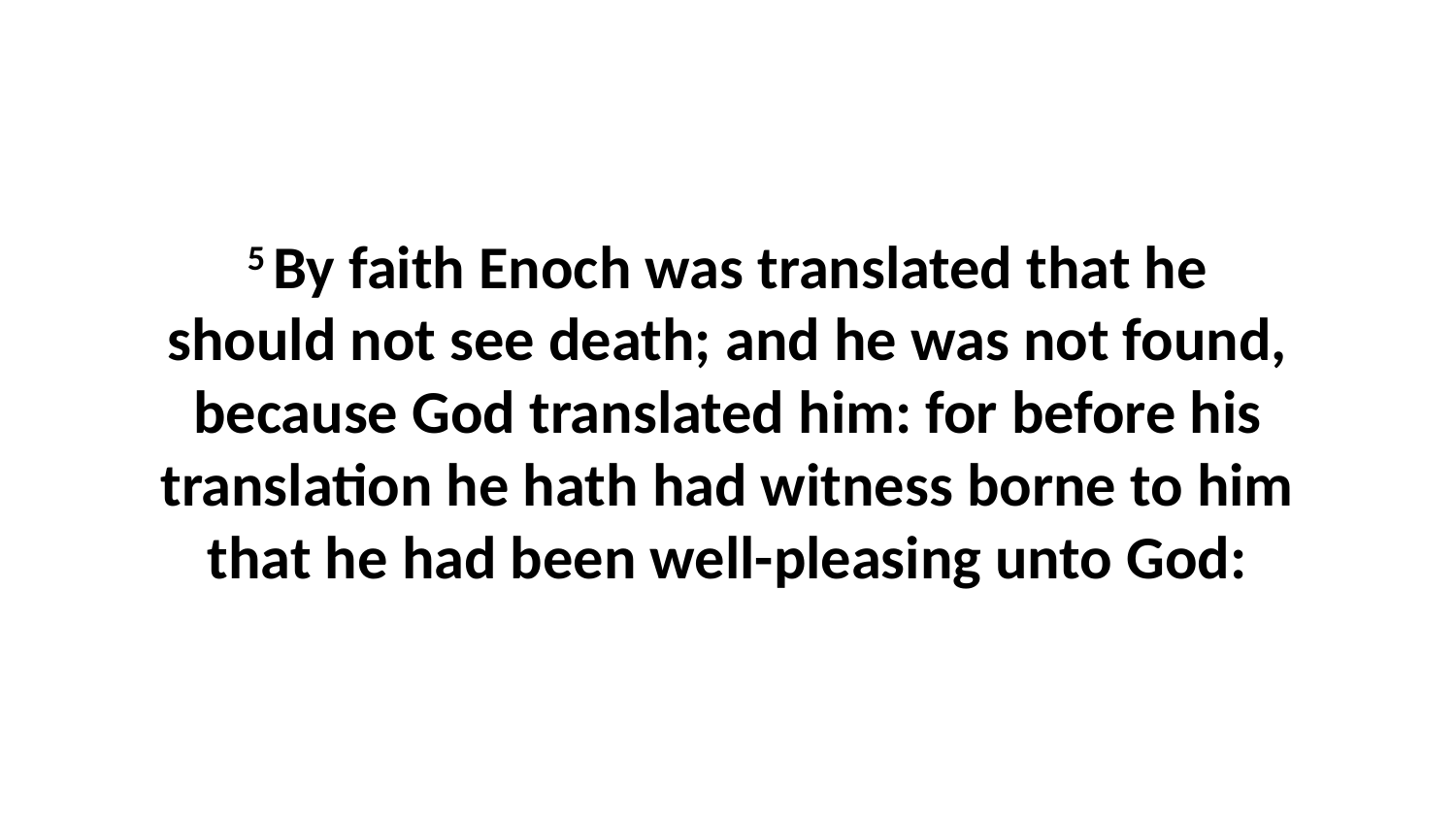

5 By faith Enoch was translated that he should not see death; and he was not found, because God translated him: for before his translation he hath had witness borne to him that he had been well-pleasing unto God: